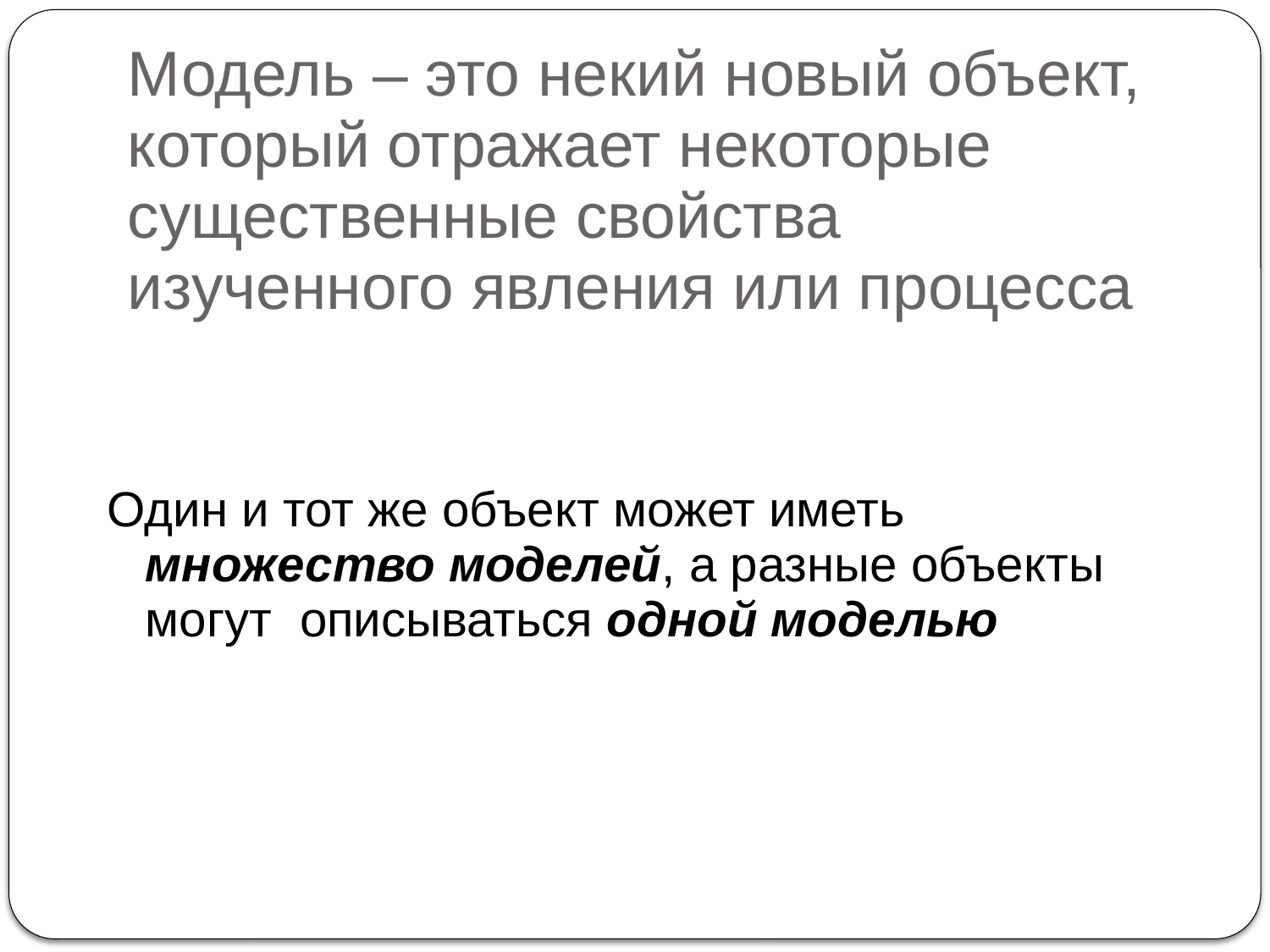

Модель – это некий новый объект, который отражает некоторые существенные свойства изученного явления или процесса
#
Один и тот же объект может иметь множество моделей, а разные объекты могут  описываться одной моделью